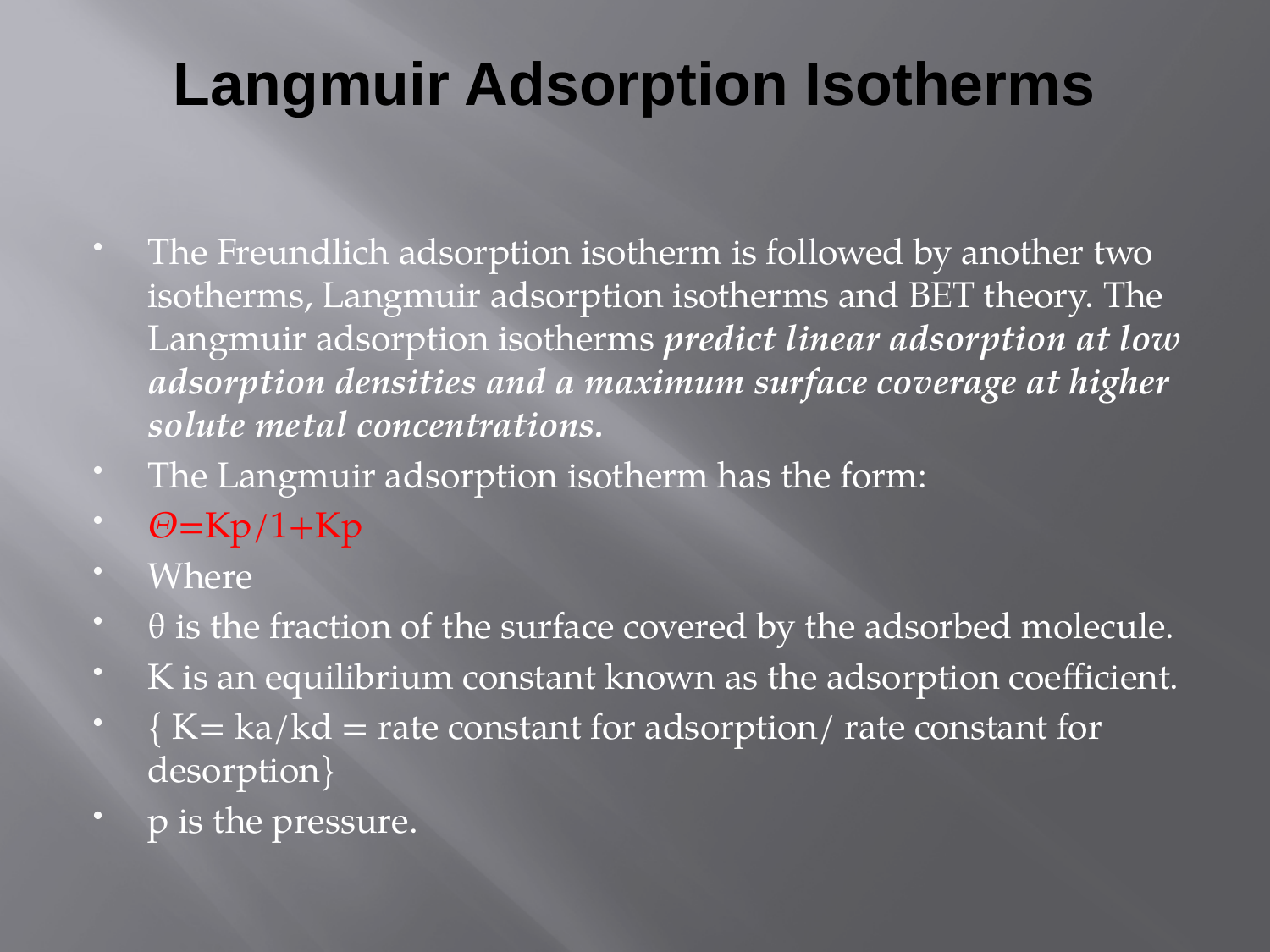

# Langmuir Adsorption Isotherms
The Freundlich adsorption isotherm is followed by another two isotherms, Langmuir adsorption isotherms and BET theory. The Langmuir adsorption isotherms predict linear adsorption at low adsorption densities and a maximum surface coverage at higher solute metal concentrations.
The Langmuir adsorption isotherm has the form:
Θ=Kp/1+Kp
Where
θ is the fraction of the surface covered by the adsorbed molecule.
K is an equilibrium constant known as the adsorption coefficient.
{ K= ka/kd = rate constant for adsorption/ rate constant for desorption}
p is the pressure.